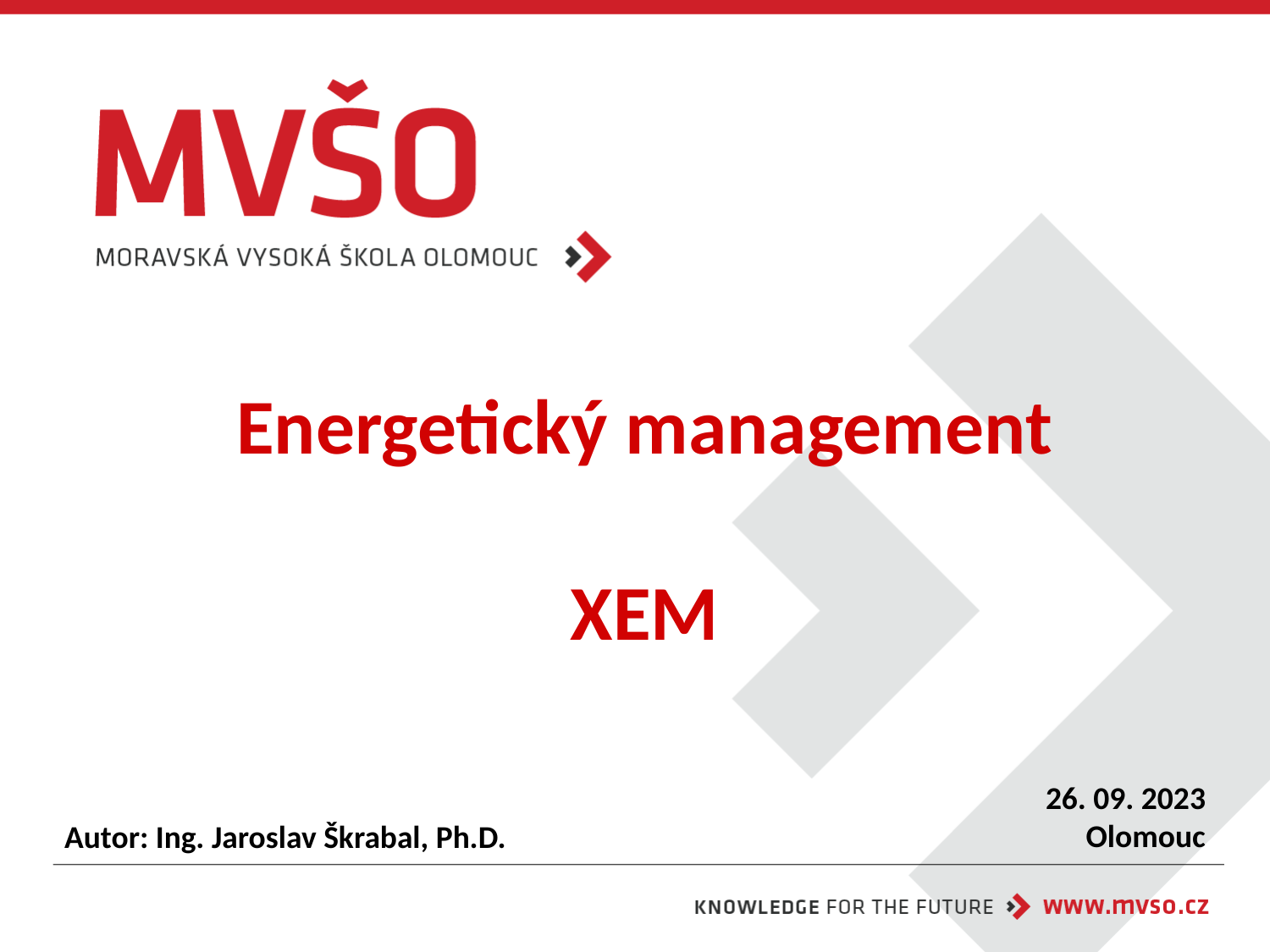

# Energetický management XEM
26. 09. 2023
Olomouc

Autor: Ing. Jaroslav Škrabal, Ph.D.